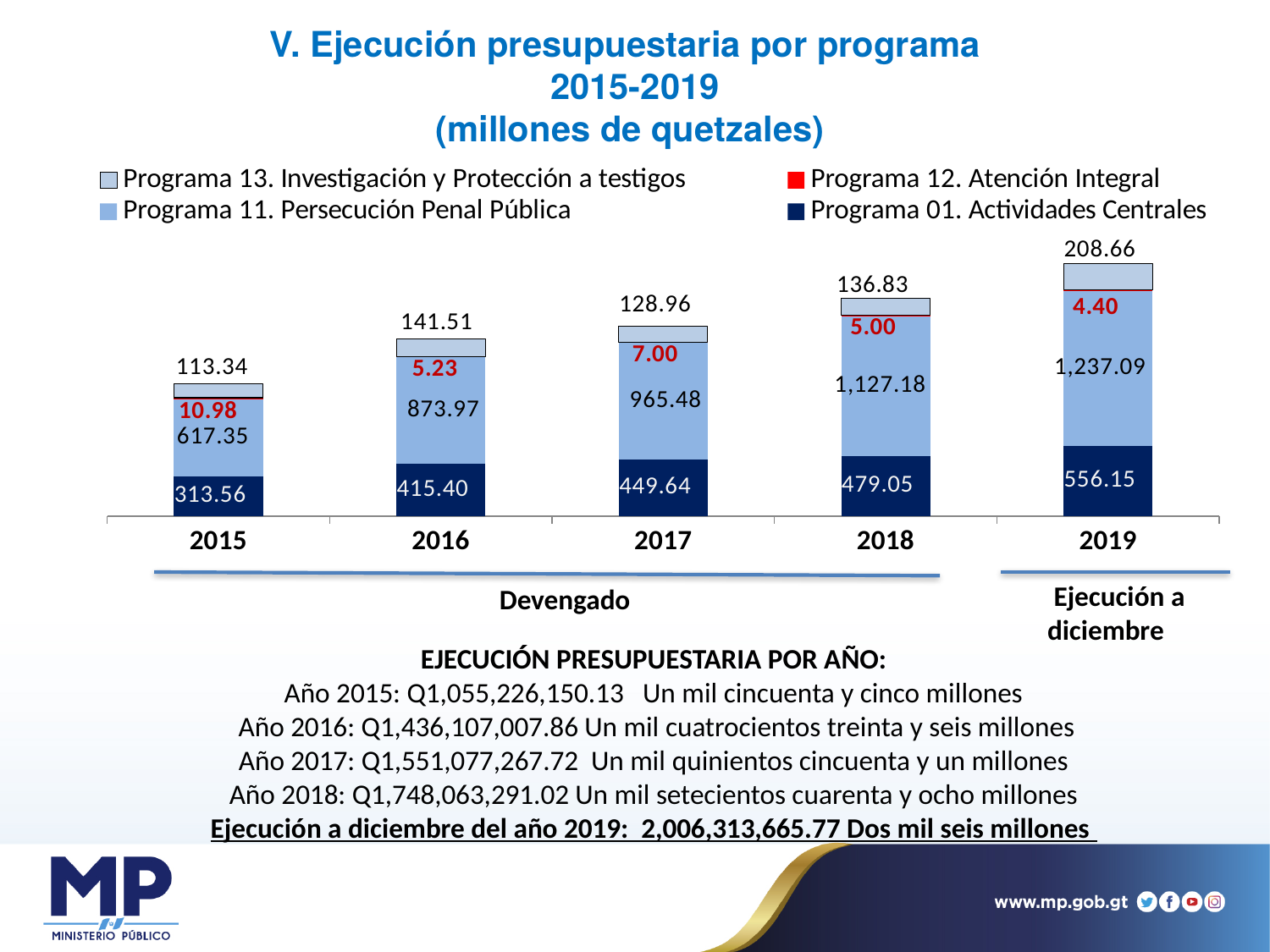

# V. Ejecución presupuestaria por programa 2015-2019 (millones de quetzales)

Simple Project Manager

### Chart

| Category | Programa 01. Actividades Centrales | Programa 11. Persecución Penal Pública | Programa 12. Atención Integral | Programa 13. Investigación y Protección a testigos |
|---|---|---|---|---|
| 2015 | 313.56 | 615.61 | 10.98 | 113.34 |
| 2016 | 415.4 | 848.13 | 5.23 | 141.51 |
| 2017 | 449.64000000000016 | 924.98 | 7.0 | 128.96 |
| 2018 | 479.05 | 1109.1 | 5.0 | 136.83 |
| 2019 | 556.15 | 1237.09 | 4.4 | 208.66 |
  Ejecución a
 diciembre
Devengado
EJECUCIÓN PRESUPUESTARIA POR AÑO:
Año 2015: Q1,055,226,150.13   Un mil cincuenta y cinco millones
 Año 2016: Q1,436,107,007.86 Un mil cuatrocientos treinta y seis millones
Año 2017: Q1,551,077,267.72  Un mil quinientos cincuenta y un millones
Año 2018: Q1,748,063,291.02 Un mil setecientos cuarenta y ocho millones
Ejecución a diciembre del año 2019:  2,006,313,665.77 Dos mil seis millones